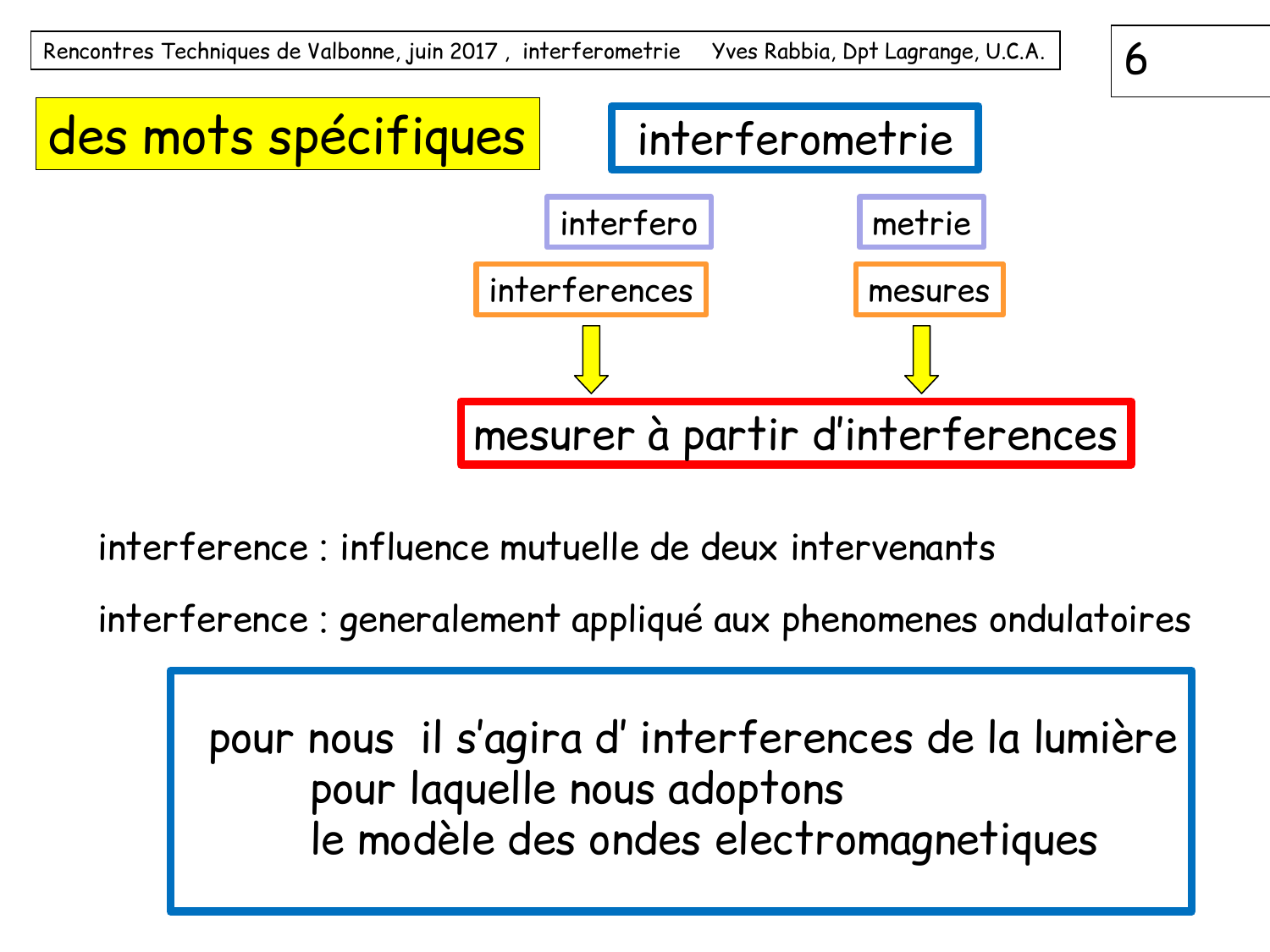

des mots spécifiques
 interferometrie
interfero
metrie
interferences
mesures

mesurer à partir d’interferences
interference : influence mutuelle de deux intervenants
interference : generalement appliqué aux phenomenes ondulatoires

   pour nous  il s’agira d’ interferences de la lumière
	pour laquelle nous adoptons
	le modèle des ondes electromagnetiques